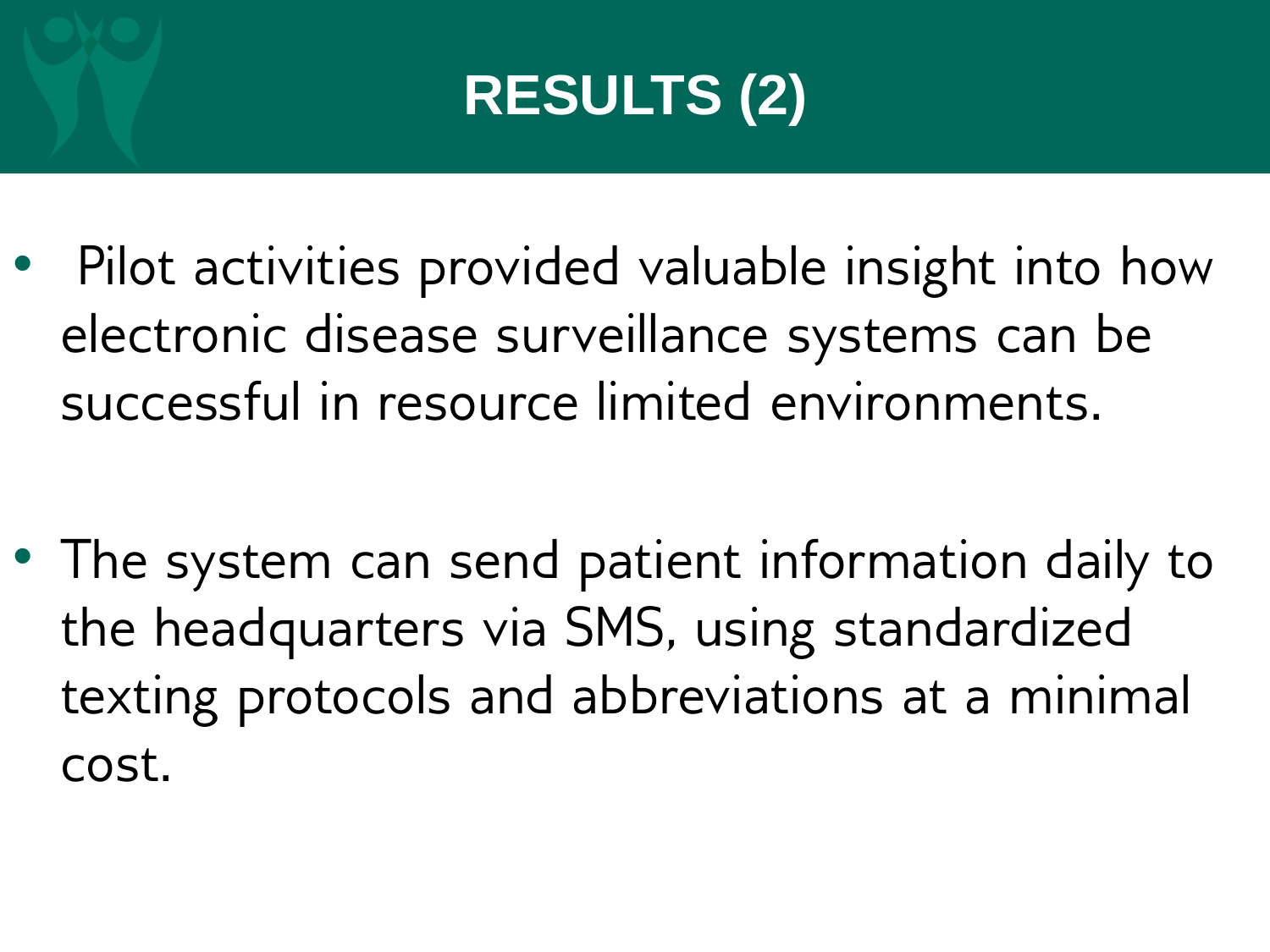

# RESULTS (2)
 Pilot activities provided valuable insight into how electronic disease surveillance systems can be successful in resource limited environments.

The system can send patient information daily to the headquarters via SMS, using standardized texting protocols and abbreviations at a minimal cost.